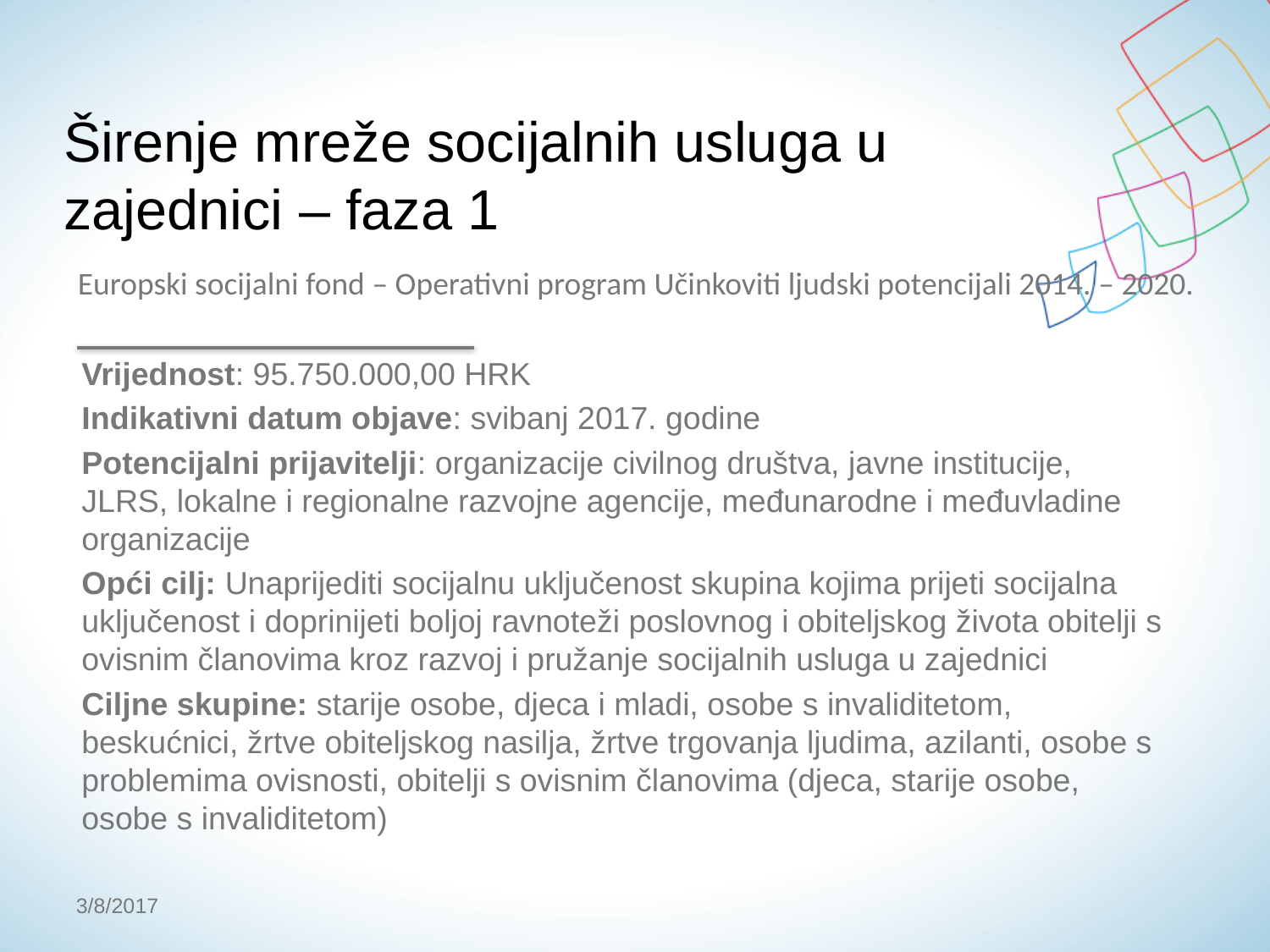

# Širenje mreže socijalnih usluga u zajednici – faza 1
Europski socijalni fond – Operativni program Učinkoviti ljudski potencijali 2014. – 2020.
Vrijednost: 95.750.000,00 HRK
Indikativni datum objave: svibanj 2017. godine
Potencijalni prijavitelji: organizacije civilnog društva, javne institucije, JLRS, lokalne i regionalne razvojne agencije, međunarodne i međuvladine organizacije
Opći cilj: Unaprijediti socijalnu uključenost skupina kojima prijeti socijalna uključenost i doprinijeti boljoj ravnoteži poslovnog i obiteljskog života obitelji s ovisnim članovima kroz razvoj i pružanje socijalnih usluga u zajednici
Ciljne skupine: starije osobe, djeca i mladi, osobe s invaliditetom, beskućnici, žrtve obiteljskog nasilja, žrtve trgovanja ljudima, azilanti, osobe s problemima ovisnosti, obitelji s ovisnim članovima (djeca, starije osobe, osobe s invaliditetom)